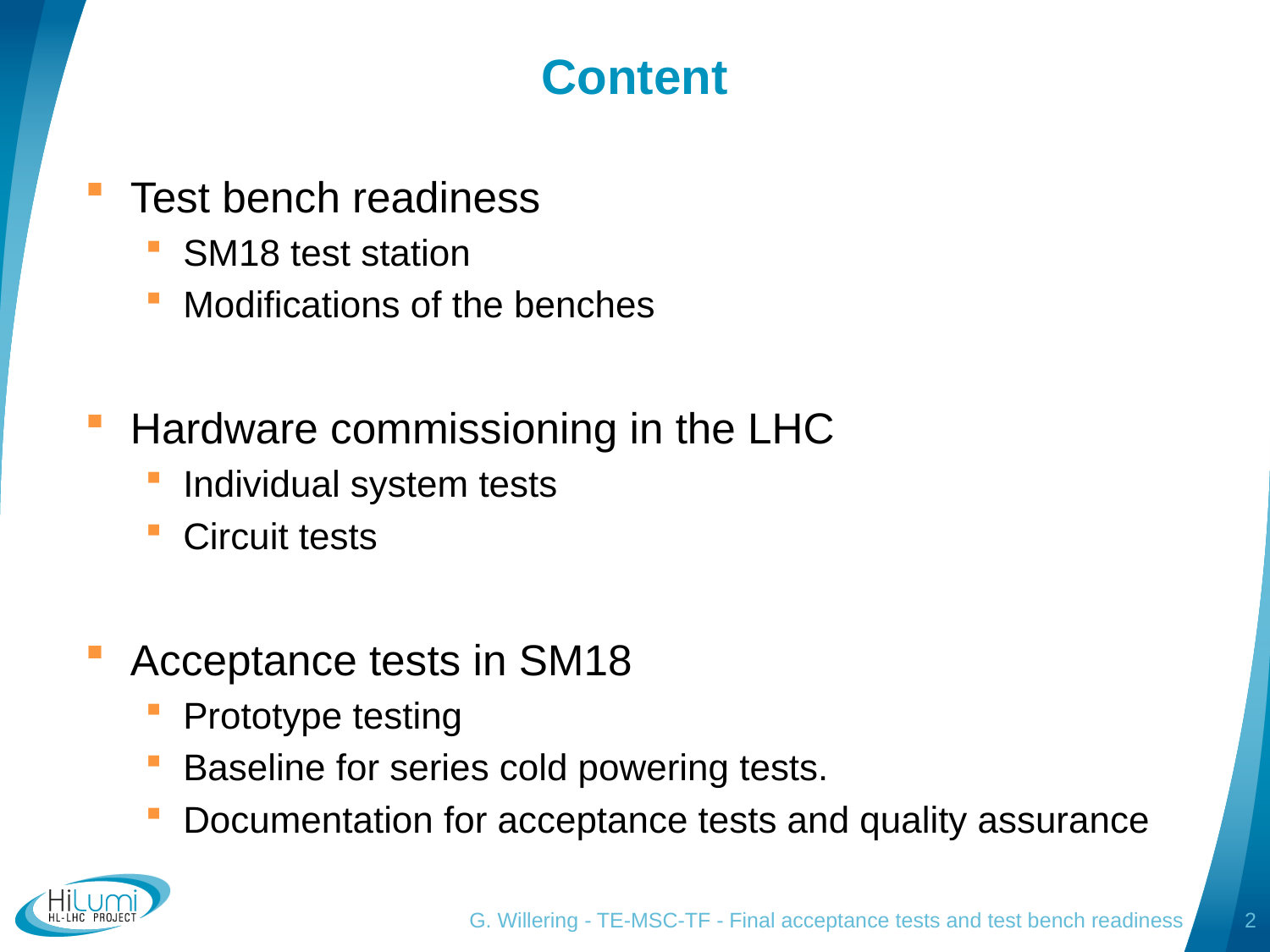

# Content
Test bench readiness
SM18 test station
Modifications of the benches

Hardware commissioning in the LHC
Individual system tests
Circuit tests

Acceptance tests in SM18
Prototype testing
Baseline for series cold powering tests.
Documentation for acceptance tests and quality assurance

G. Willering - TE-MSC-TF - Final acceptance tests and test bench readiness
2